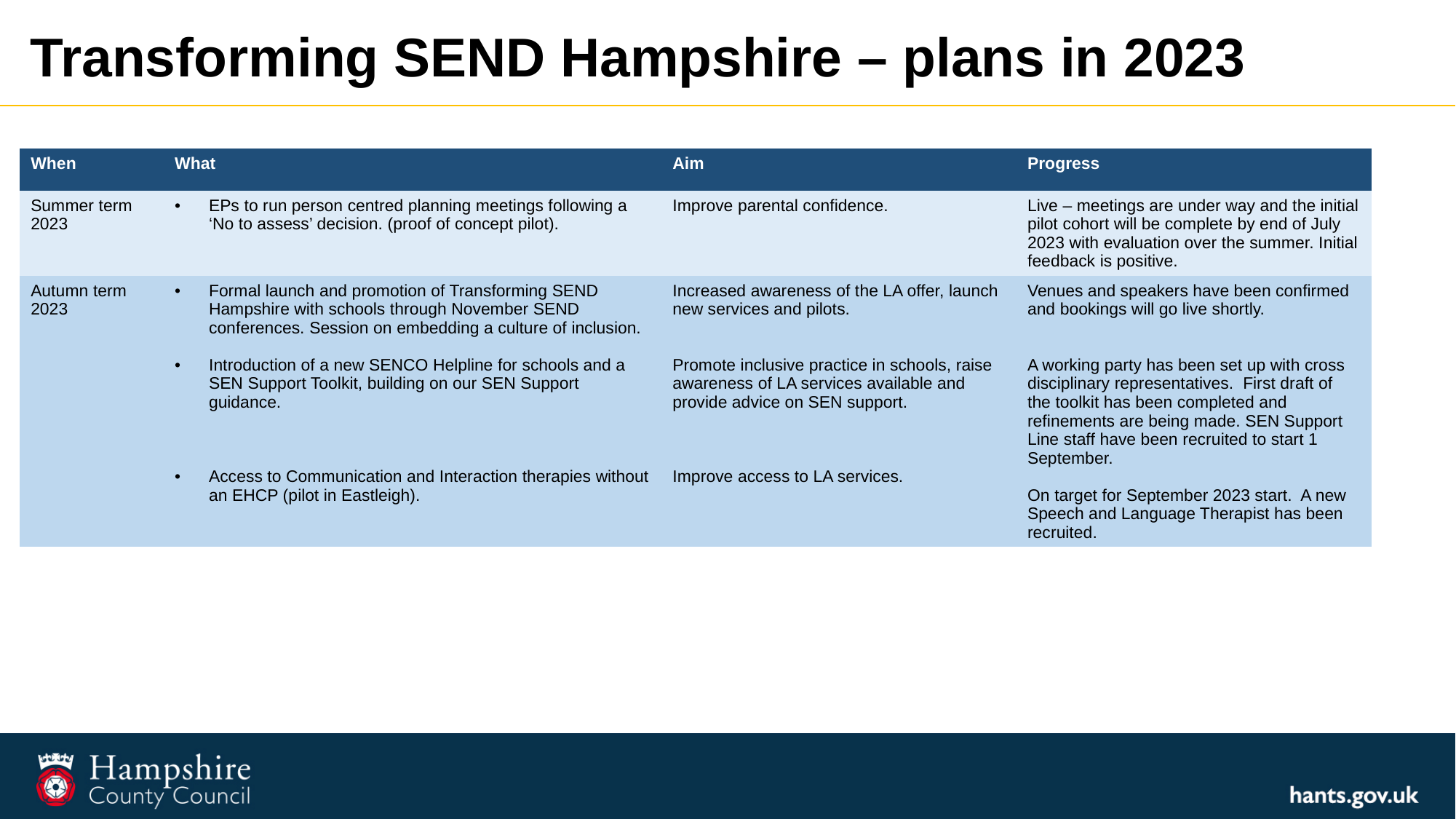

Transforming SEND Hampshire – plans in 2023
| When | What | Aim | Progress |
| --- | --- | --- | --- |
| Summer term 2023 | EPs to run person centred planning meetings following a ‘No to assess’ decision. (proof of concept pilot). | Improve parental confidence. | Live – meetings are under way and the initial pilot cohort will be complete by end of July 2023 with evaluation over the summer. Initial feedback is positive. |
| Autumn term 2023 | Formal launch and promotion of Transforming SEND Hampshire with schools through November SEND conferences. Session on embedding a culture of inclusion. Introduction of a new SENCO Helpline for schools and a SEN Support Toolkit, building on our SEN Support guidance. Access to Communication and Interaction therapies without an EHCP (pilot in Eastleigh). | Increased awareness of the LA offer, launch new services and pilots.  Promote inclusive practice in schools, raise awareness of LA services available and provide advice on SEN support. Improve access to LA services. | Venues and speakers have been confirmed and bookings will go live shortly. A working party has been set up with cross disciplinary representatives.  First draft of the toolkit has been completed and refinements are being made. SEN Support Line staff have been recruited to start 1 September. On target for September 2023 start.  A new Speech and Language Therapist has been recruited. |